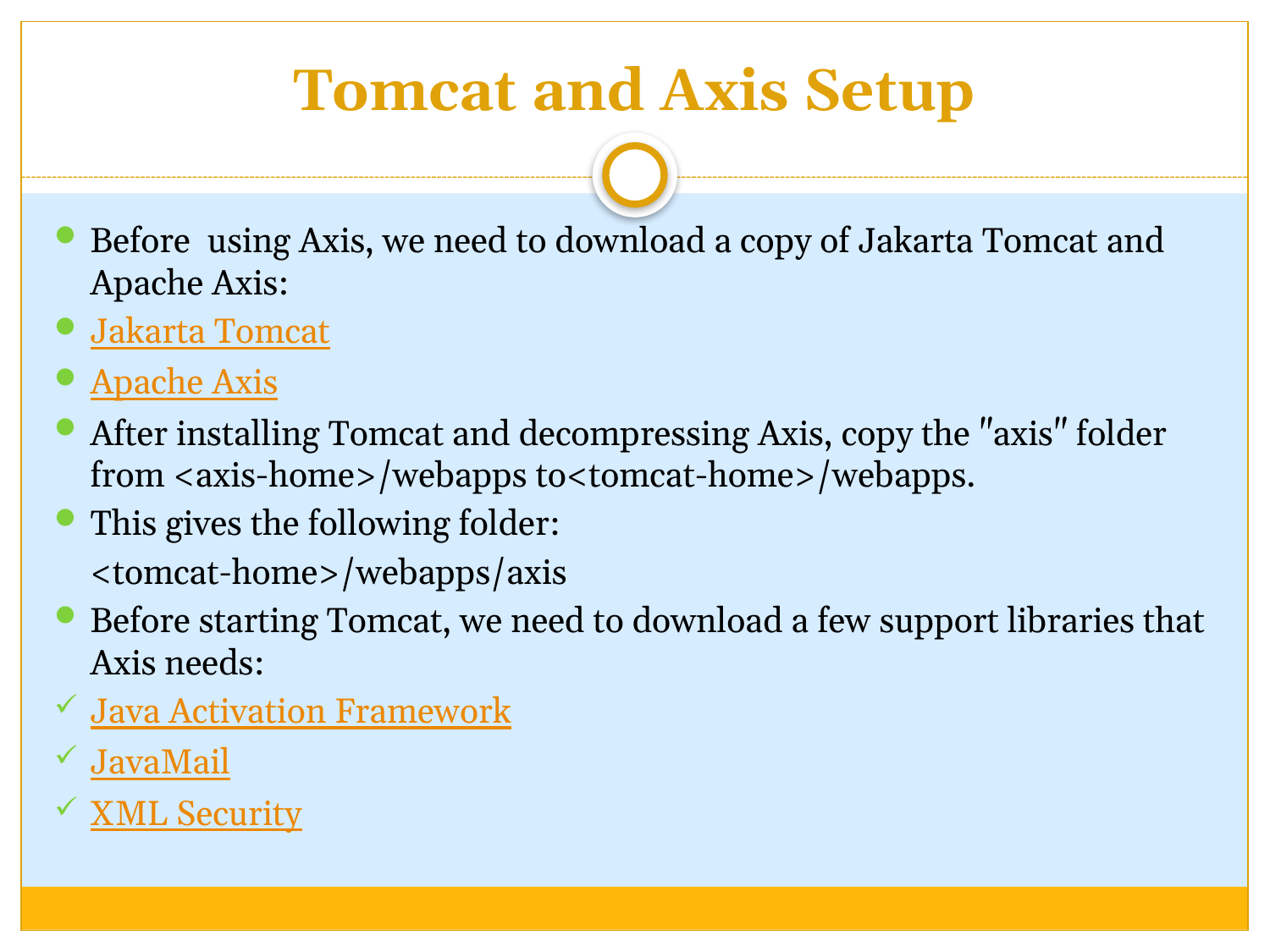

# Tomcat and Axis Setup
Before  using Axis, we need to download a copy of Jakarta Tomcat and Apache Axis:
Jakarta Tomcat
Apache Axis
After installing Tomcat and decompressing Axis, copy the "axis" folder from <axis-home>/webapps to<tomcat-home>/webapps.
This gives the following folder:
		<tomcat-home>/webapps/axis
Before starting Tomcat, we need to download a few support libraries that Axis needs:
Java Activation Framework
JavaMail
XML Security